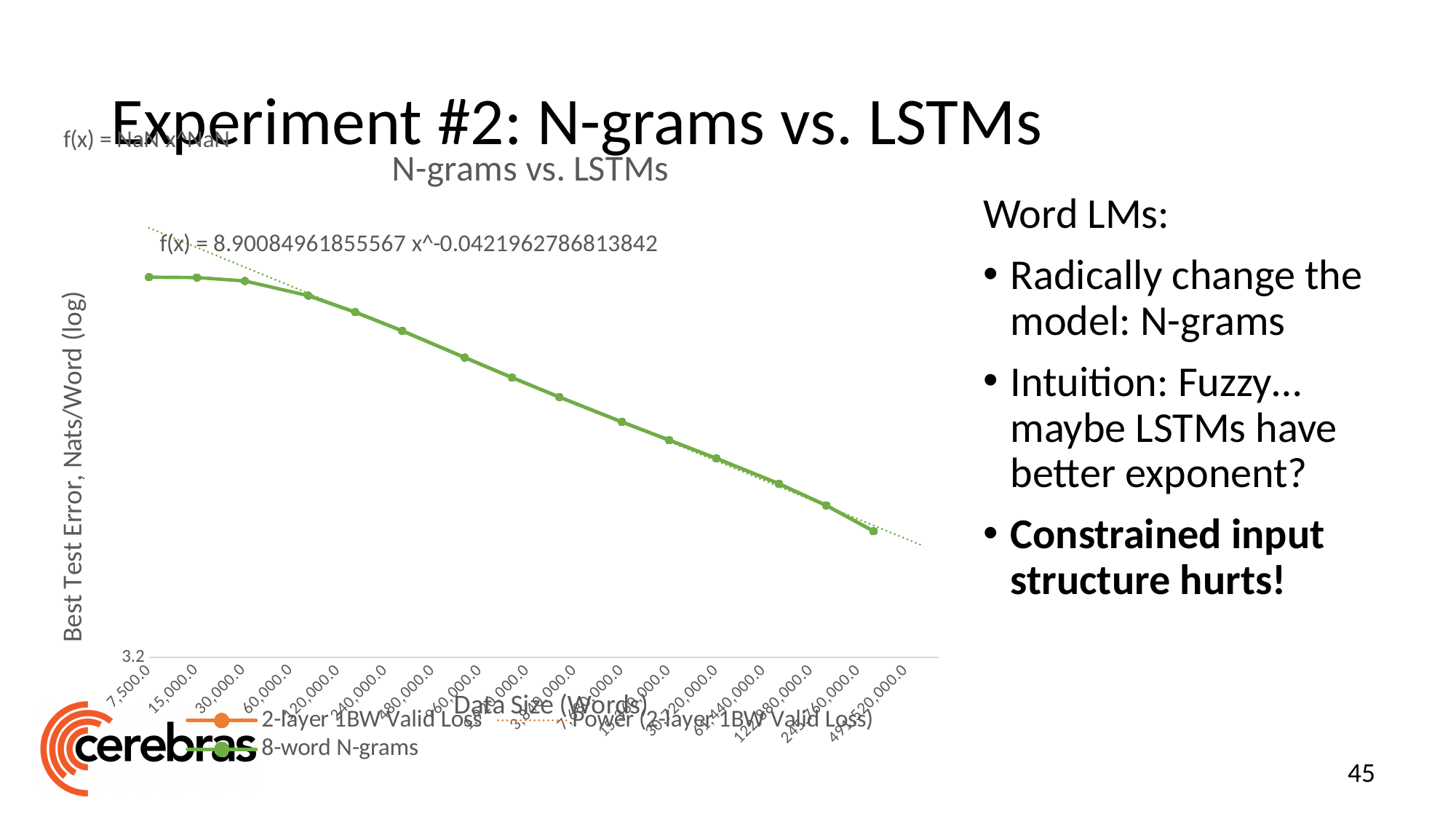

# Experiment #2: N-grams vs. LSTMs

### Chart: N-grams vs. LSTMs

| Category |  |  |  |
|---|---|---|---|
Word LMs:
Radically change the model: N-grams
Intuition: Fuzzy… maybe LSTMs have better exponent?
Constrained input structure hurts!
45